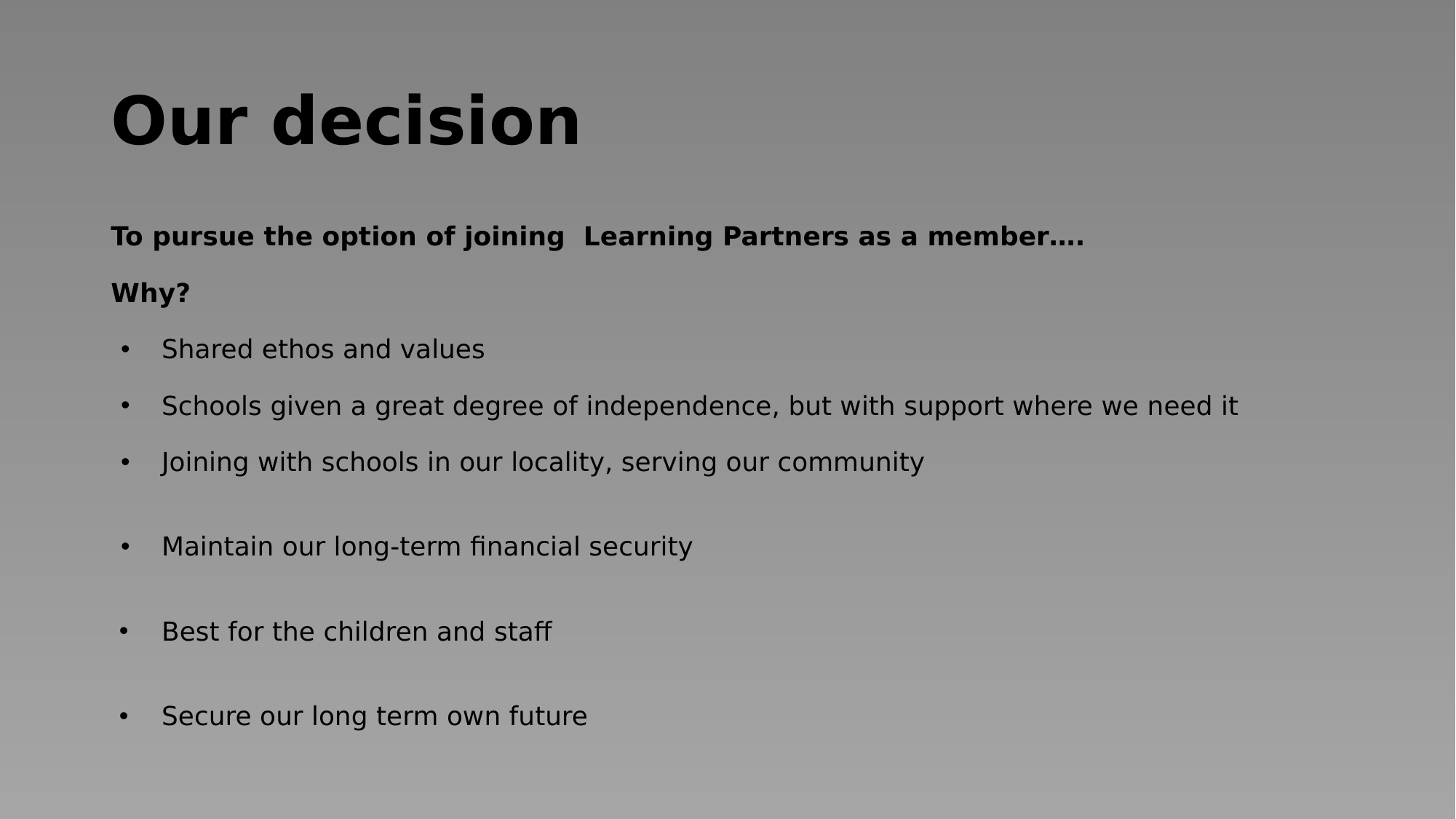

# Our decision
To pursue the option of joining  Learning Partners as a member….

Why?

Shared ethos and values

Schools given a great degree of independence, but with support where we need it

Joining with schools in our locality, serving our community

Maintain our long-term financial security

Best for the children and staff

Secure our long term own future